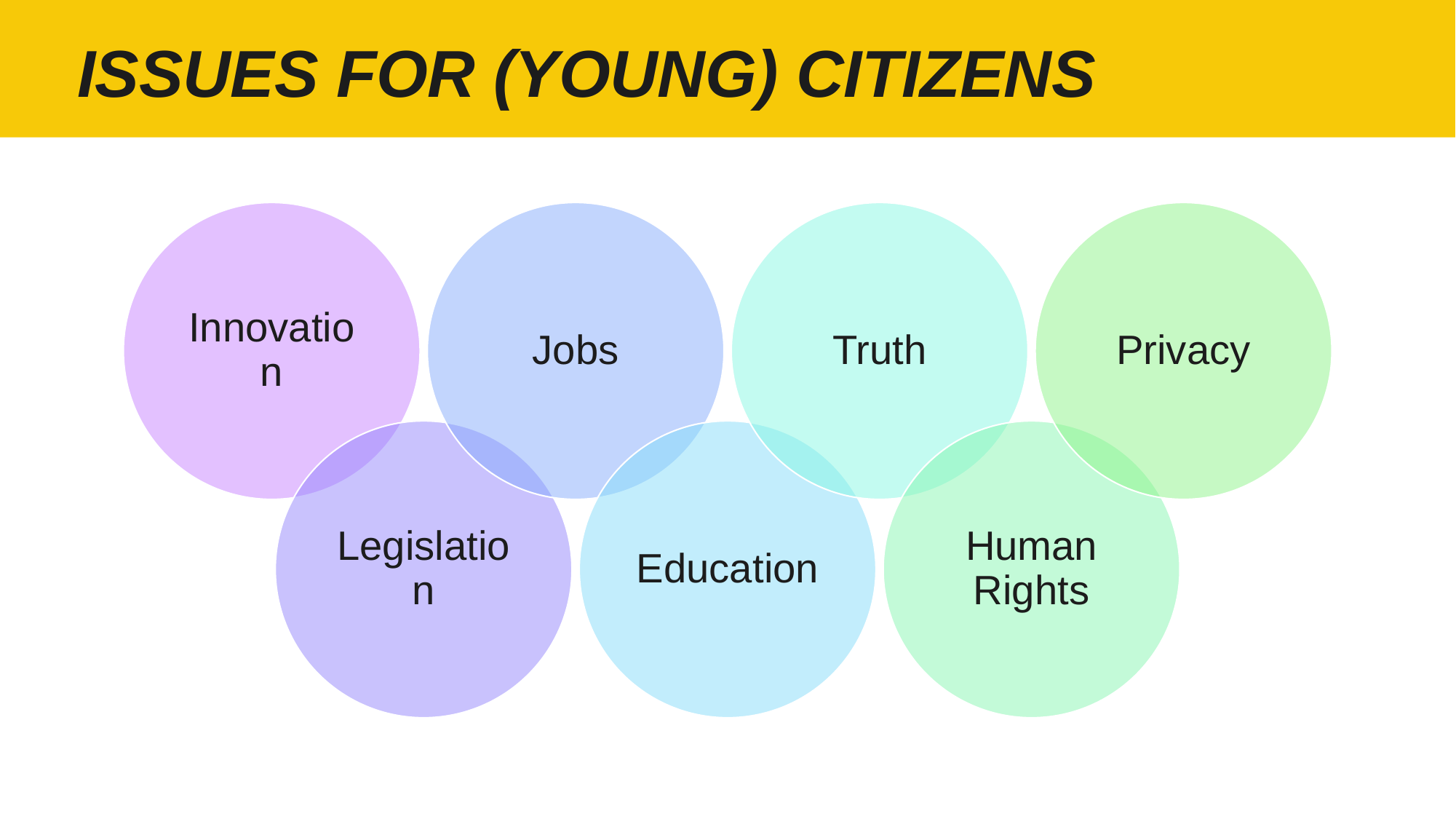

# ISSUES FOR (YOUNG) CITIZENS
Innovation
Legislation
Jobs
Education
Truth
Human Rights
Privacy